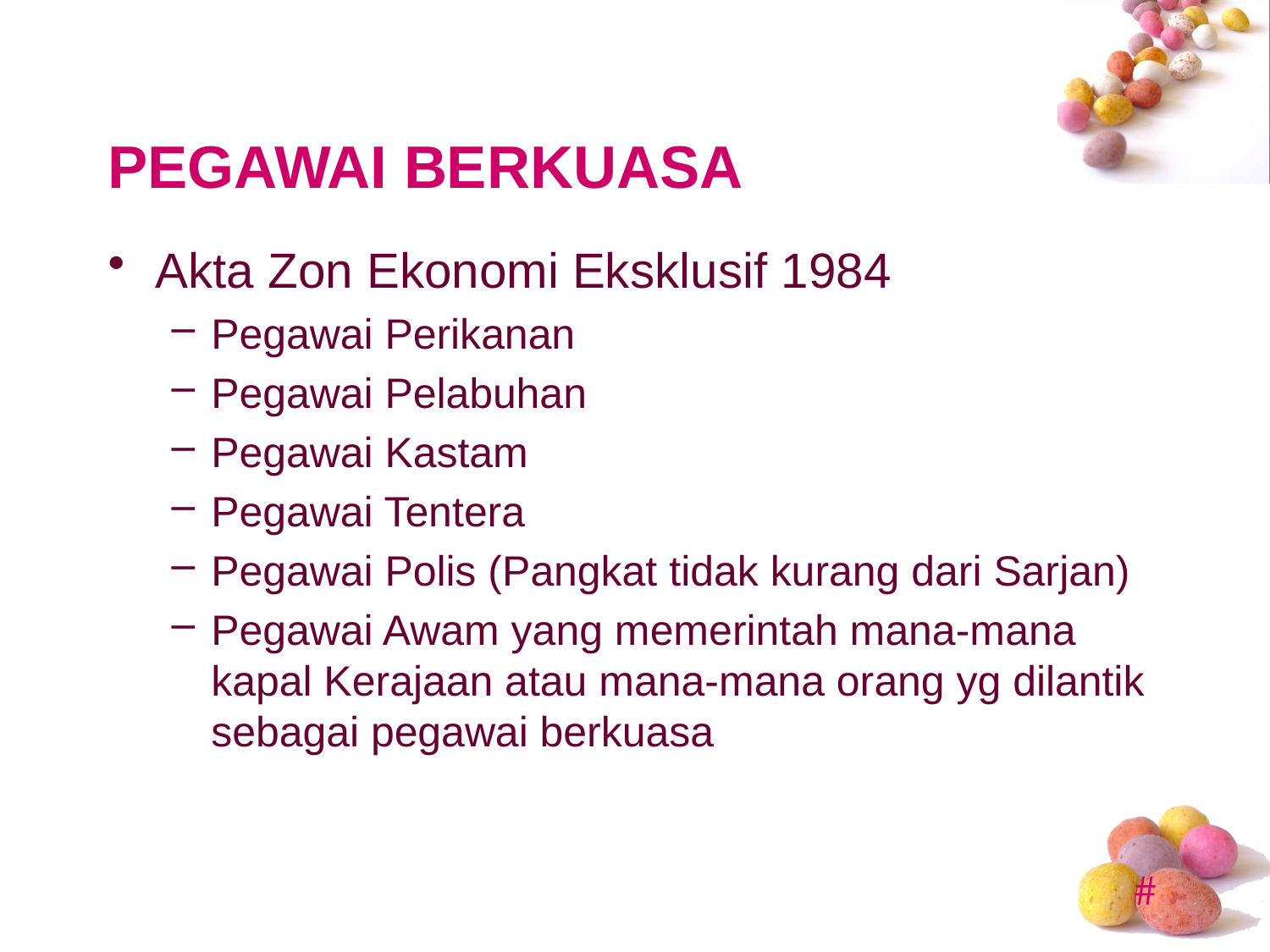

# PEGAWAI BERKUASA
Akta Zon Ekonomi Eksklusif 1984
Pegawai Perikanan
Pegawai Pelabuhan
Pegawai Kastam
Pegawai Tentera
Pegawai Polis (Pangkat tidak kurang dari Sarjan)
Pegawai Awam yang memerintah mana-mana kapal Kerajaan atau mana-mana orang yg dilantik sebagai pegawai berkuasa